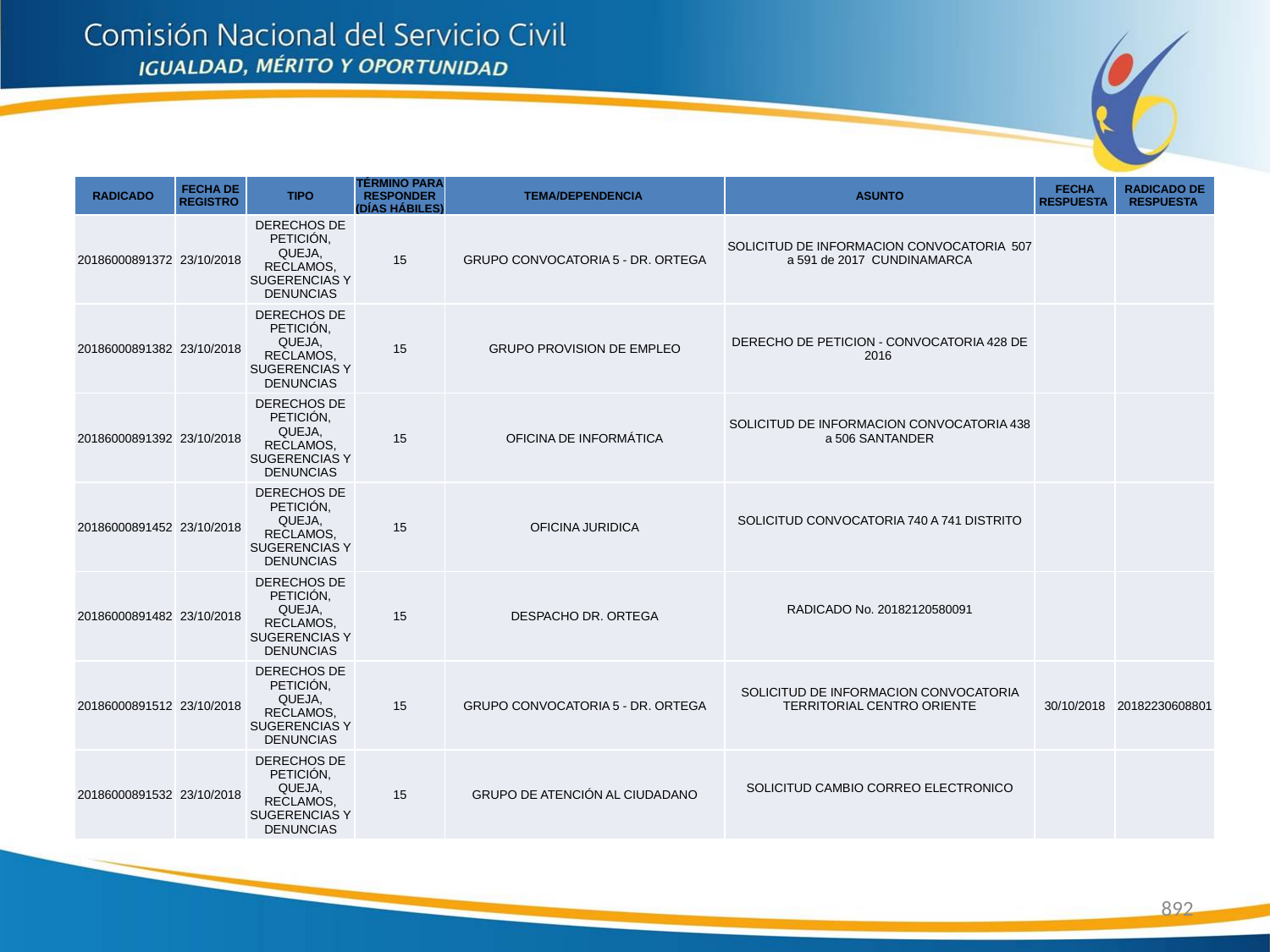

| RADICADO | FECHA DE REGISTRO | TIPO | TÉRMINO PARA RESPONDER (DÍAS HÁBILES) | TEMA/DEPENDENCIA | ASUNTO | FECHA RESPUESTA | RADICADO DE RESPUESTA |
| --- | --- | --- | --- | --- | --- | --- | --- |
| 20186000891372 | 23/10/2018 | DERECHOS DE PETICIÓN, QUEJA, RECLAMOS, SUGERENCIAS Y DENUNCIAS | 15 | GRUPO CONVOCATORIA 5 - DR. ORTEGA | SOLICITUD DE INFORMACION CONVOCATORIA 507 a 591 de 2017 CUNDINAMARCA |  |  |
| 20186000891382 | 23/10/2018 | DERECHOS DE PETICIÓN, QUEJA, RECLAMOS, SUGERENCIAS Y DENUNCIAS | 15 | GRUPO PROVISION DE EMPLEO | DERECHO DE PETICION - CONVOCATORIA 428 DE 2016 |  |  |
| 20186000891392 | 23/10/2018 | DERECHOS DE PETICIÓN, QUEJA, RECLAMOS, SUGERENCIAS Y DENUNCIAS | 15 | OFICINA DE INFORMÁTICA | SOLICITUD DE INFORMACION CONVOCATORIA 438 a 506 SANTANDER |  |  |
| 20186000891452 | 23/10/2018 | DERECHOS DE PETICIÓN, QUEJA, RECLAMOS, SUGERENCIAS Y DENUNCIAS | 15 | OFICINA JURIDICA | SOLICITUD CONVOCATORIA 740 A 741 DISTRITO |  |  |
| 20186000891482 | 23/10/2018 | DERECHOS DE PETICIÓN, QUEJA, RECLAMOS, SUGERENCIAS Y DENUNCIAS | 15 | DESPACHO DR. ORTEGA | RADICADO No. 20182120580091 |  |  |
| 20186000891512 | 23/10/2018 | DERECHOS DE PETICIÓN, QUEJA, RECLAMOS, SUGERENCIAS Y DENUNCIAS | 15 | GRUPO CONVOCATORIA 5 - DR. ORTEGA | SOLICITUD DE INFORMACION CONVOCATORIA TERRITORIAL CENTRO ORIENTE | 30/10/2018 | 20182230608801 |
| 20186000891532 | 23/10/2018 | DERECHOS DE PETICIÓN, QUEJA, RECLAMOS, SUGERENCIAS Y DENUNCIAS | 15 | GRUPO DE ATENCIÓN AL CIUDADANO | SOLICITUD CAMBIO CORREO ELECTRONICO |  |  |
892